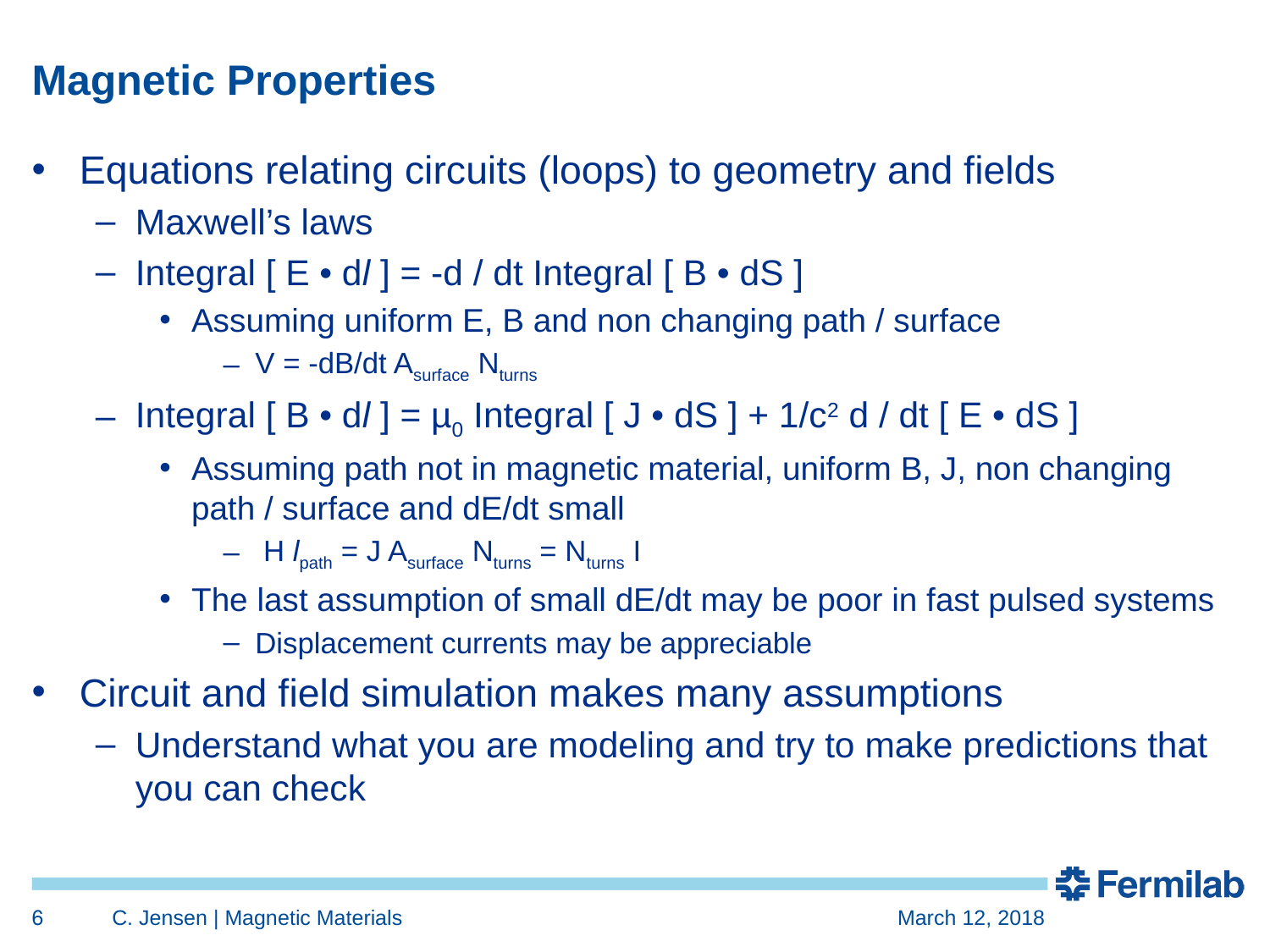

# Magnetic Properties
Equations relating circuits (loops) to geometry and fields
Maxwell’s laws
Integral [ E • dl ] = -d / dt Integral [ B • dS ]
Assuming uniform E, B and non changing path / surface
V = -dB/dt Asurface Nturns
Integral [ B • dl ] = µ0 Integral [ J • dS ] + 1/c2 d / dt [ E • dS ]
Assuming path not in magnetic material, uniform B, J, non changing path / surface and dE/dt small
 H lpath = J Asurface Nturns = Nturns I
The last assumption of small dE/dt may be poor in fast pulsed systems
Displacement currents may be appreciable
Circuit and field simulation makes many assumptions
Understand what you are modeling and try to make predictions that you can check
6
C. Jensen | Magnetic Materials
March 12, 2018